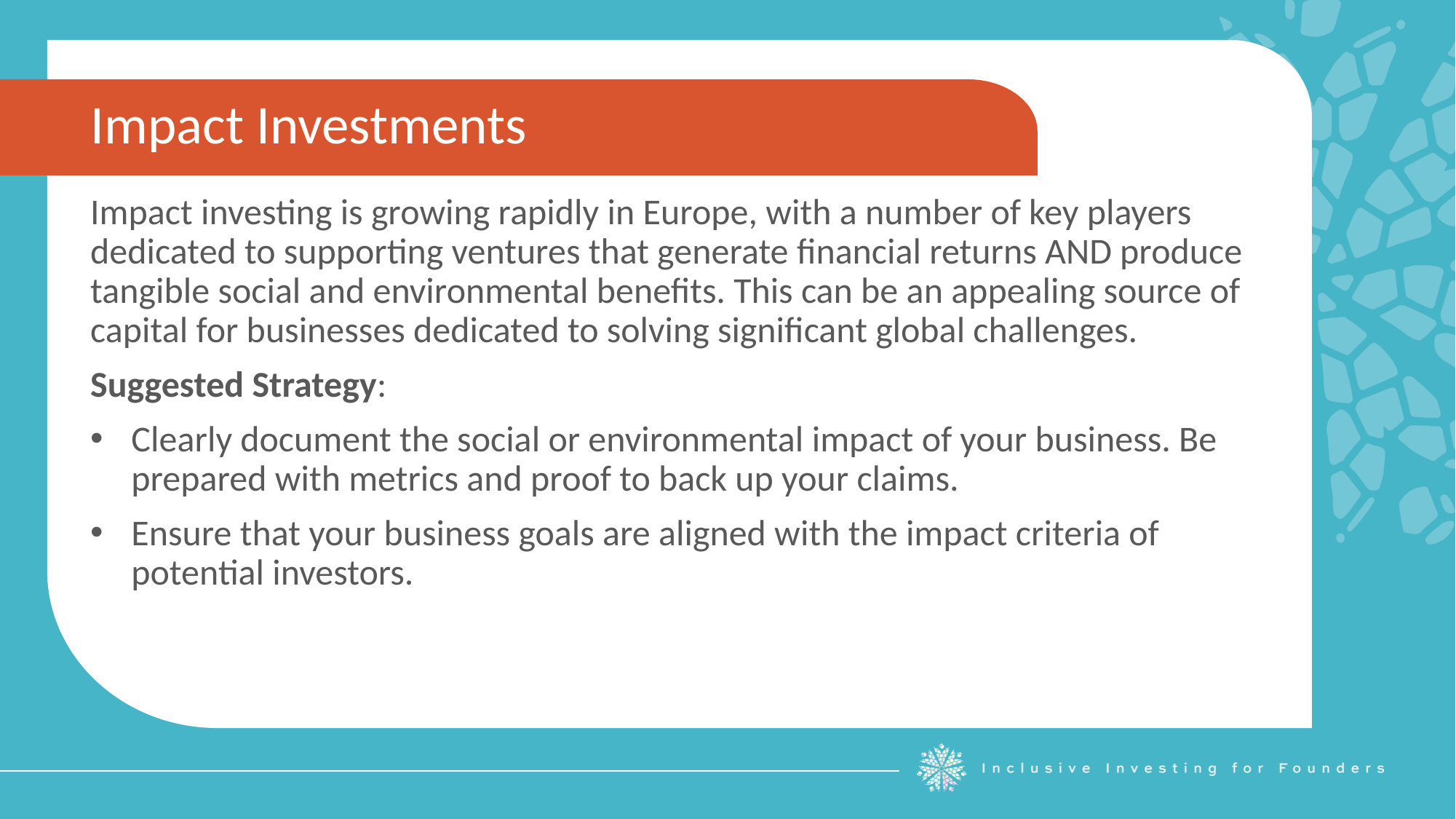

Impact Investments

Impact investing is growing rapidly in Europe, with a number of key players dedicated to supporting ventures that generate financial returns AND produce tangible social and environmental benefits. This can be an appealing source of capital for businesses dedicated to solving significant global challenges.
Suggested Strategy:
Clearly document the social or environmental impact of your business. Be prepared with metrics and proof to back up your claims.
Ensure that your business goals are aligned with the impact criteria of potential investors.